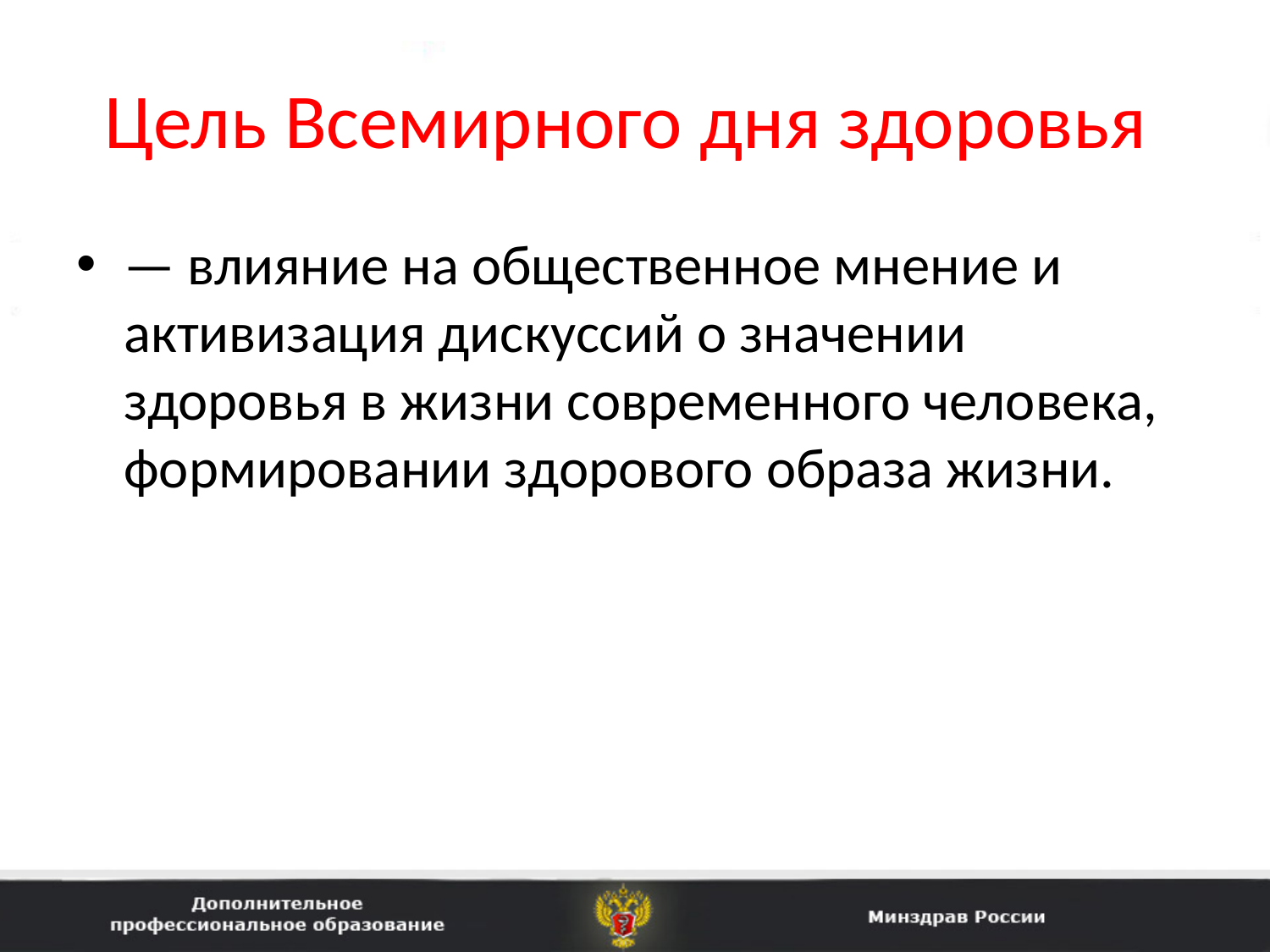

# Цель Всемирного дня здоровья
— влияние на общественное мнение и активизация дискуссий о значении здоровья в жизни современного человека, формировании здорового образа жизни.